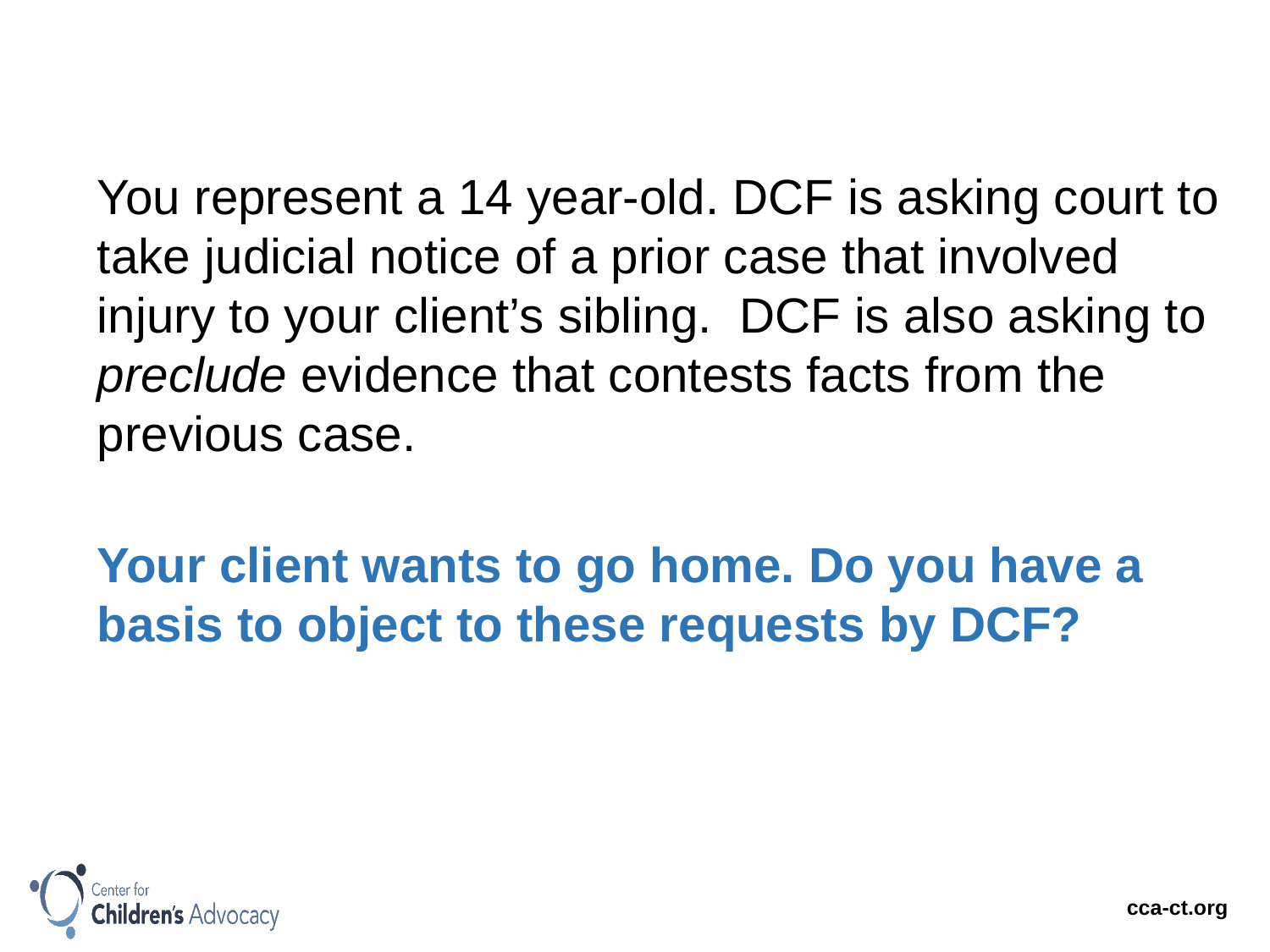

You represent a 14 year-old. DCF is asking court to take judicial notice of a prior case that involved injury to your client’s sibling.  DCF is also asking to preclude evidence that contests facts from the previous case.
Your client wants to go home. Do you have a basis to object to these requests by DCF?